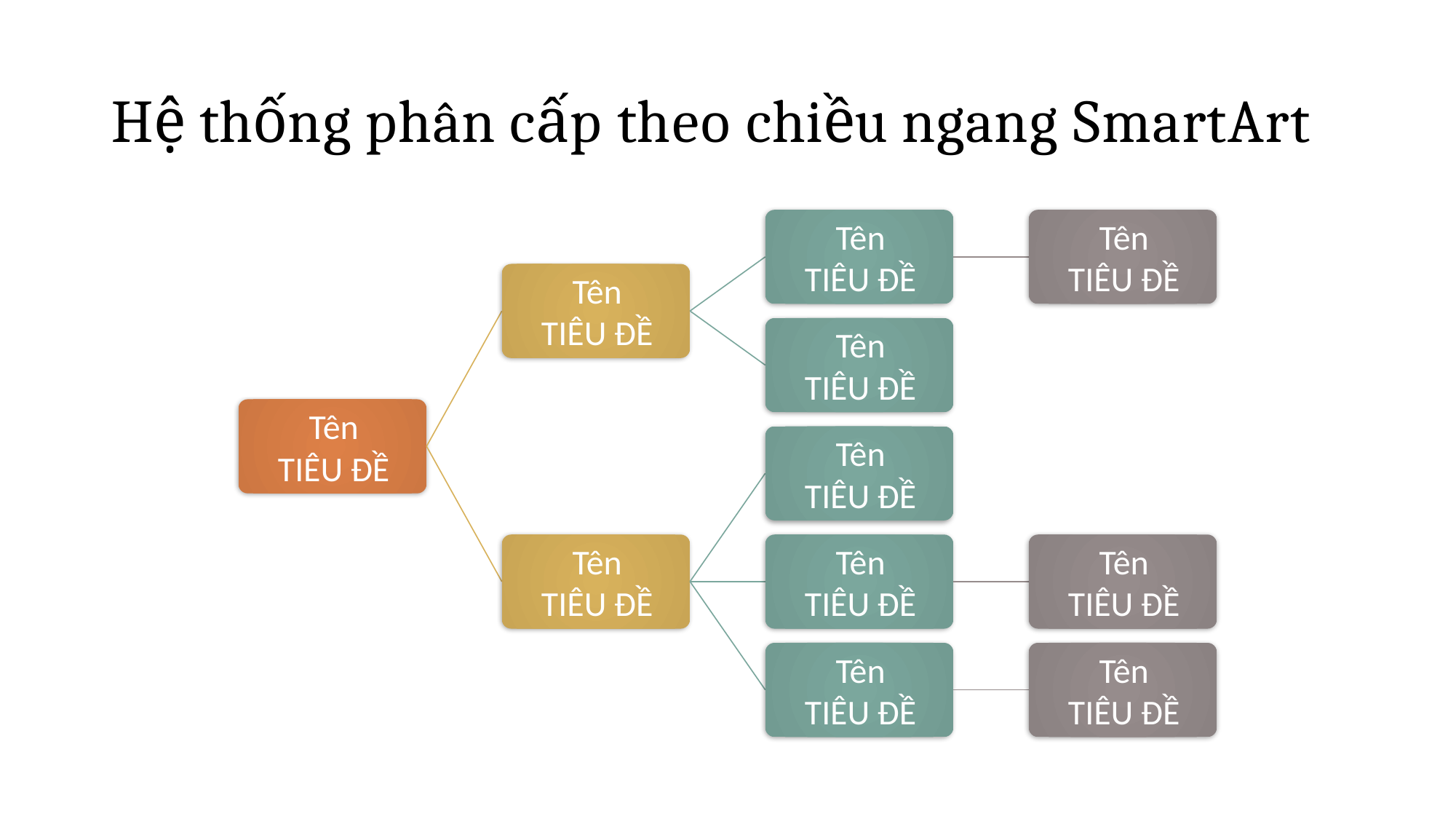

# Hệ thống phân cấp theo chiều ngang SmartArt
Tên
TIÊU ĐỀ

Tên
TIÊU ĐỀ

Tên
TIÊU ĐỀ

Tên
TIÊU ĐỀ

Tên
TIÊU ĐỀ

Tên
TIÊU ĐỀ

Tên
TIÊU ĐỀ

Tên
TIÊU ĐỀ

Tên
TIÊU ĐỀ

Tên
TIÊU ĐỀ

Tên
TIÊU ĐỀ